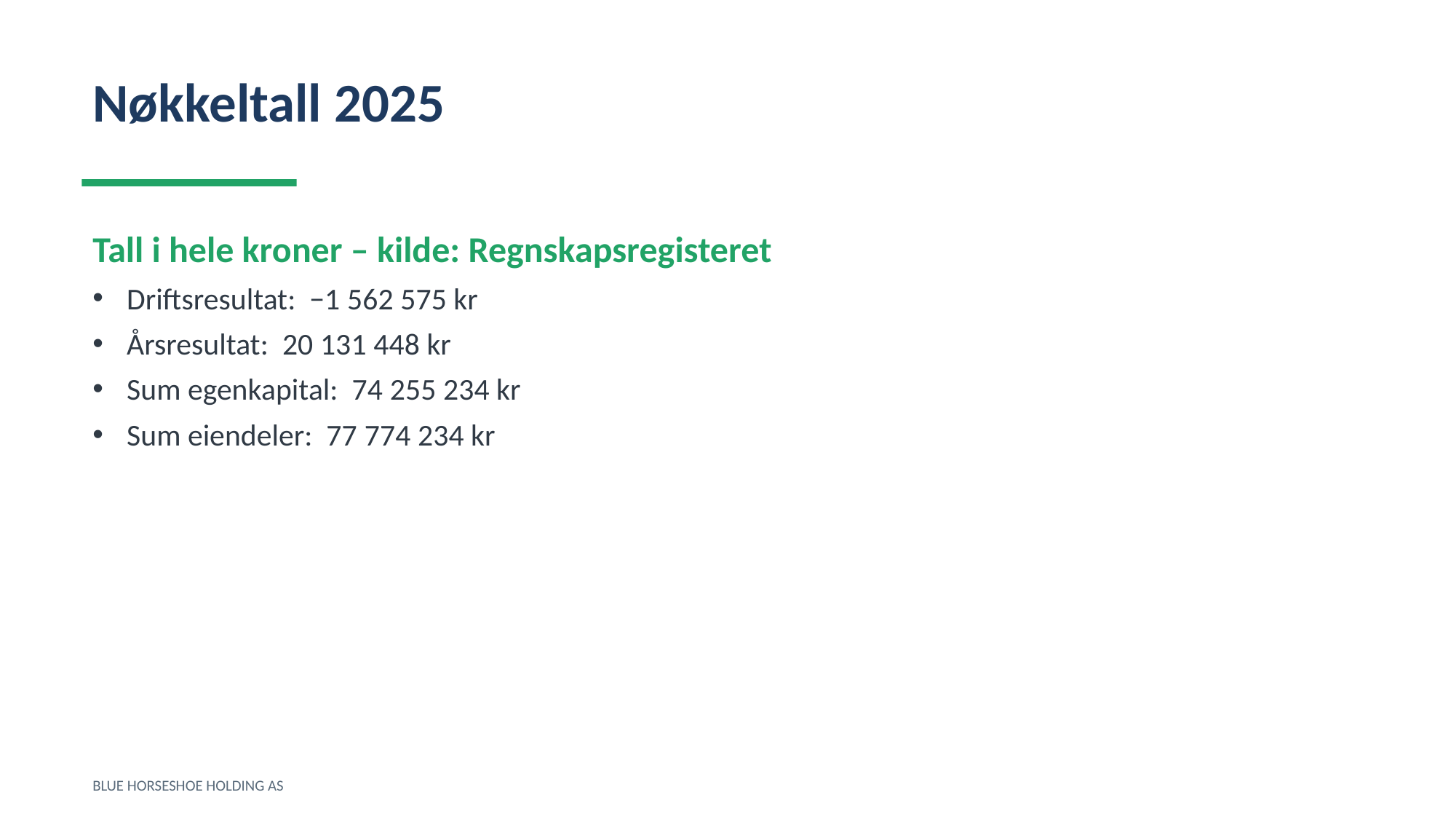

Nøkkeltall 2025

Tall i hele kroner – kilde: Regnskapsregisteret
Driftsresultat:  −1 562 575 kr
Årsresultat:  20 131 448 kr
Sum egenkapital:  74 255 234 kr
Sum eiendeler:  77 774 234 kr
BLUE HORSESHOE HOLDING AS